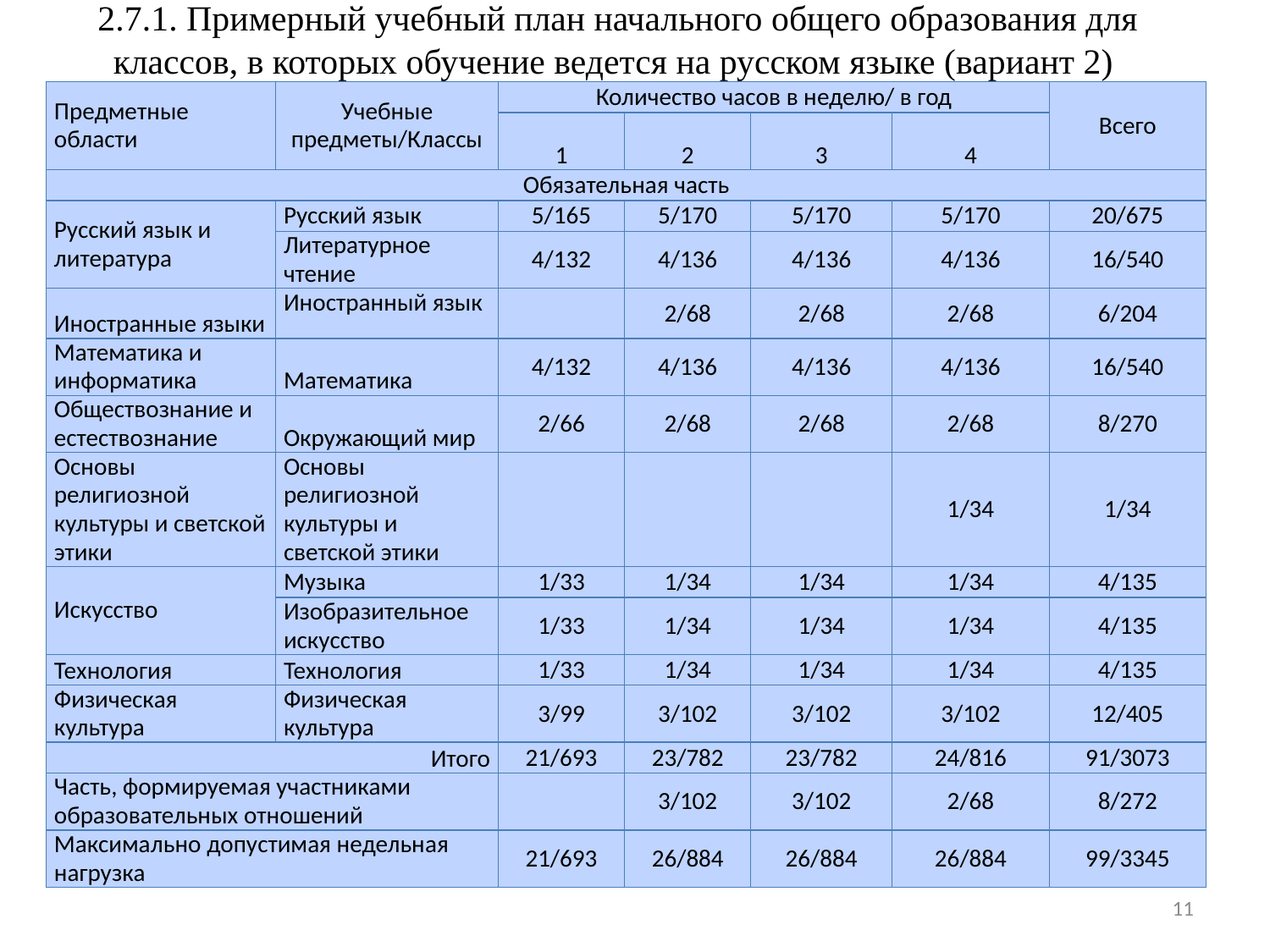

# 2.7.1. Примерный учебный план начального общего образования для классов, в которых обучение ведется на русском языке (вариант 2)
| Предметные области | Учебные предметы/Классы | Количество часов в неделю/ в год |  |  |  | Всего |
| --- | --- | --- | --- | --- | --- | --- |
|  |  | 1 | 2 | 3 | 4 |  |
| Обязательная часть |  |  |  |  |  |  |
| Русский язык и литература | Русский язык | 5/165 | 5/170 | 5/170 | 5/170 | 20/675 |
|  | Литературное чтение | 4/132 | 4/136 | 4/136 | 4/136 | 16/540 |
| Иностранные языки | Иностранный язык |  | 2/68 | 2/68 | 2/68 | 6/204 |
| Математика и информатика | Математика | 4/132 | 4/136 | 4/136 | 4/136 | 16/540 |
| Обществознание и естествознание | Окружающий мир | 2/66 | 2/68 | 2/68 | 2/68 | 8/270 |
| Основы религиозной культуры и светской этики | Основы религиозной культуры и светской этики |  |  |  | 1/34 | 1/34 |
| Искусство | Музыка | 1/33 | 1/34 | 1/34 | 1/34 | 4/135 |
|  | Изобразительное искусство | 1/33 | 1/34 | 1/34 | 1/34 | 4/135 |
| Технология | Технология | 1/33 | 1/34 | 1/34 | 1/34 | 4/135 |
| Физическая культура | Физическая культура | 3/99 | 3/102 | 3/102 | 3/102 | 12/405 |
| Итого |  | 21/693 | 23/782 | 23/782 | 24/816 | 91/3073 |
| Часть, формируемая участниками образовательных отношений |  |  | 3/102 | 3/102 | 2/68 | 8/272 |
| Максимально допустимая недельная нагрузка |  | 21/693 | 26/884 | 26/884 | 26/884 | 99/3345 |
11